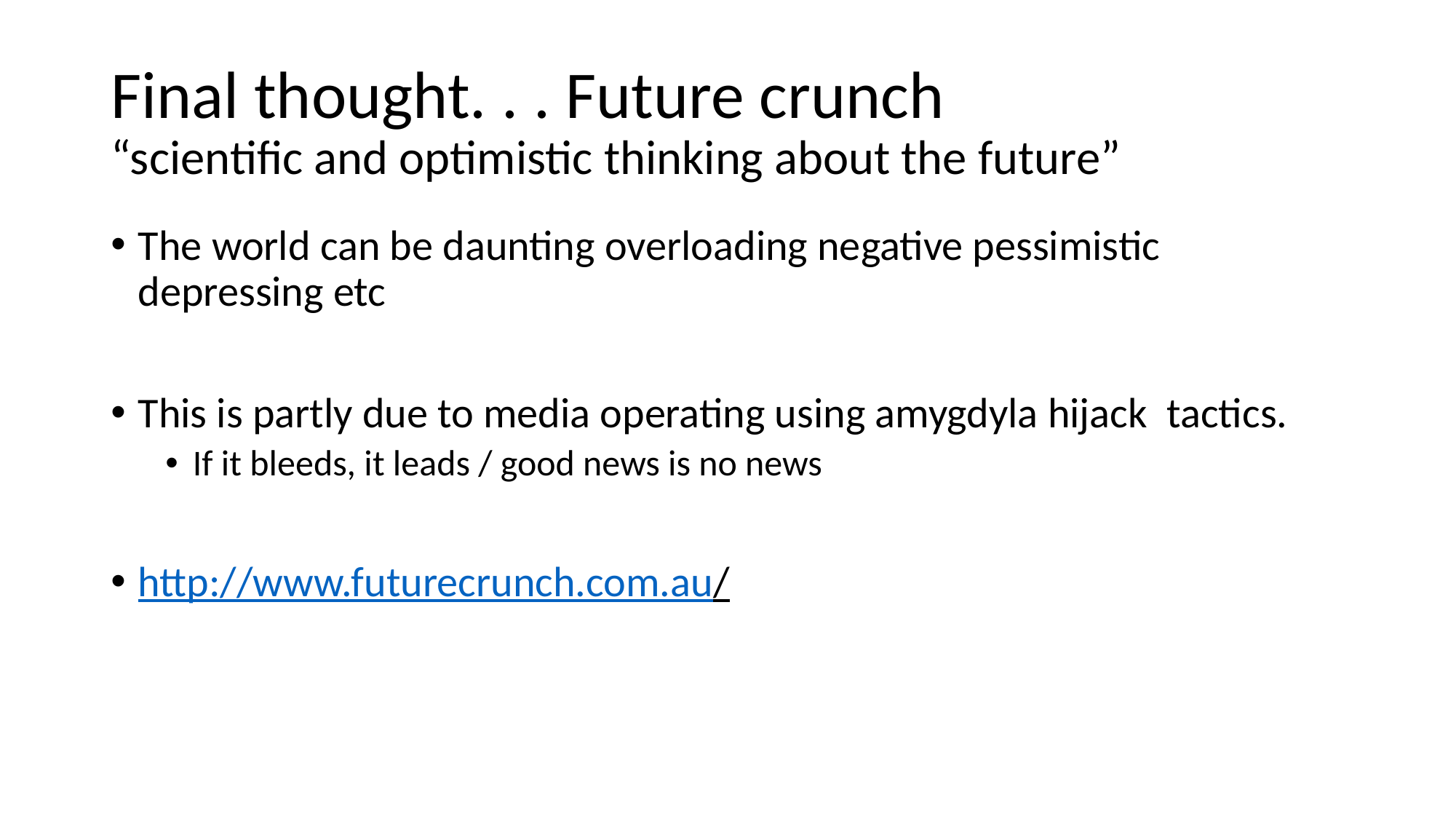

# Final thought. . . Future crunch “scientific and optimistic thinking about the future”
The world can be daunting overloading negative pessimistic depressing etc

This is partly due to media operating using amygdyla hijack  tactics.
If it bleeds, it leads / good news is no news

http://www.futurecrunch.com.au/